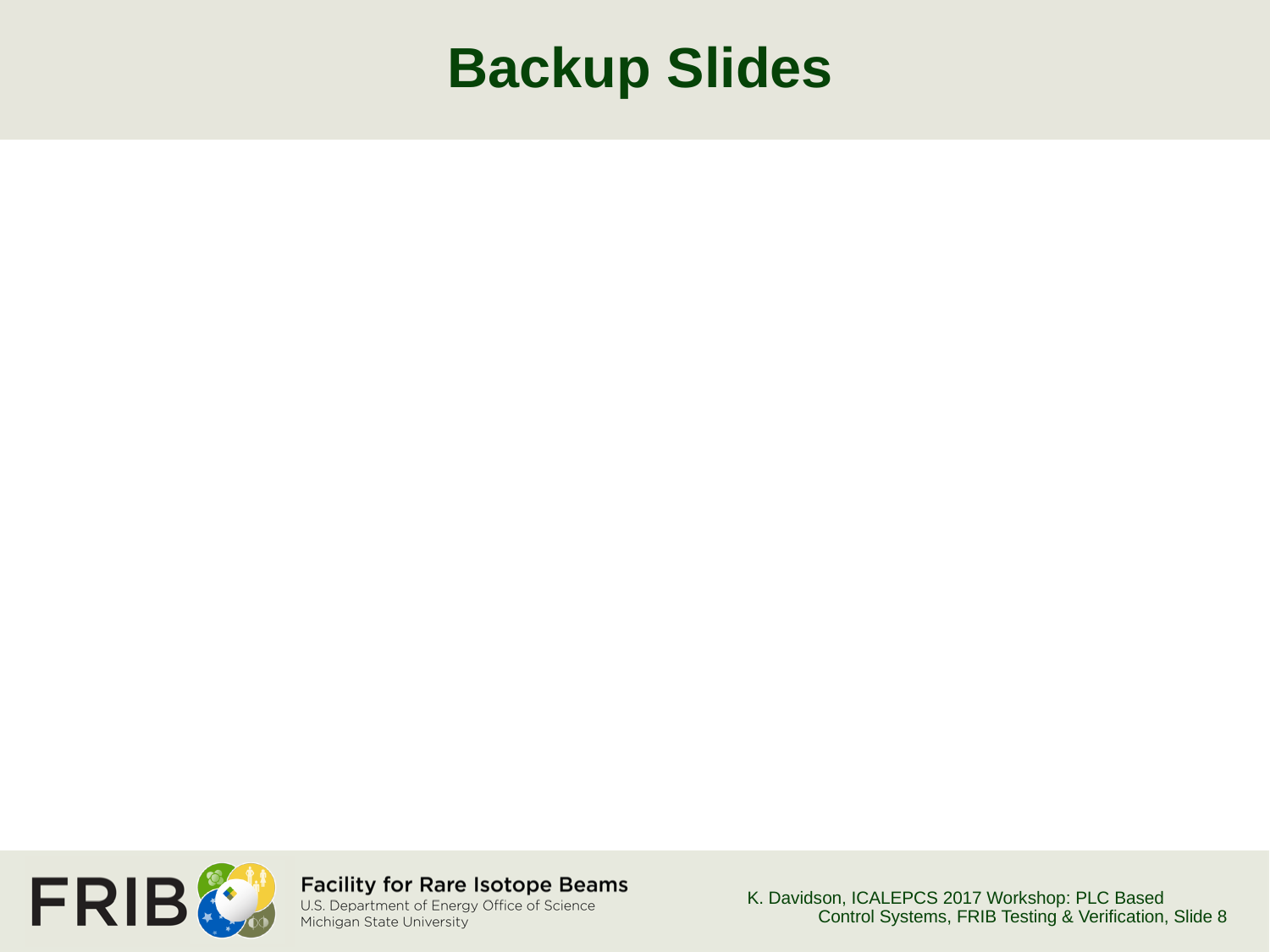

# Backup Slides
K. Davidson, ICALEPCS 2017 Workshop: PLC Based Control Systems, FRIB Testing & Verification
, Slide 8